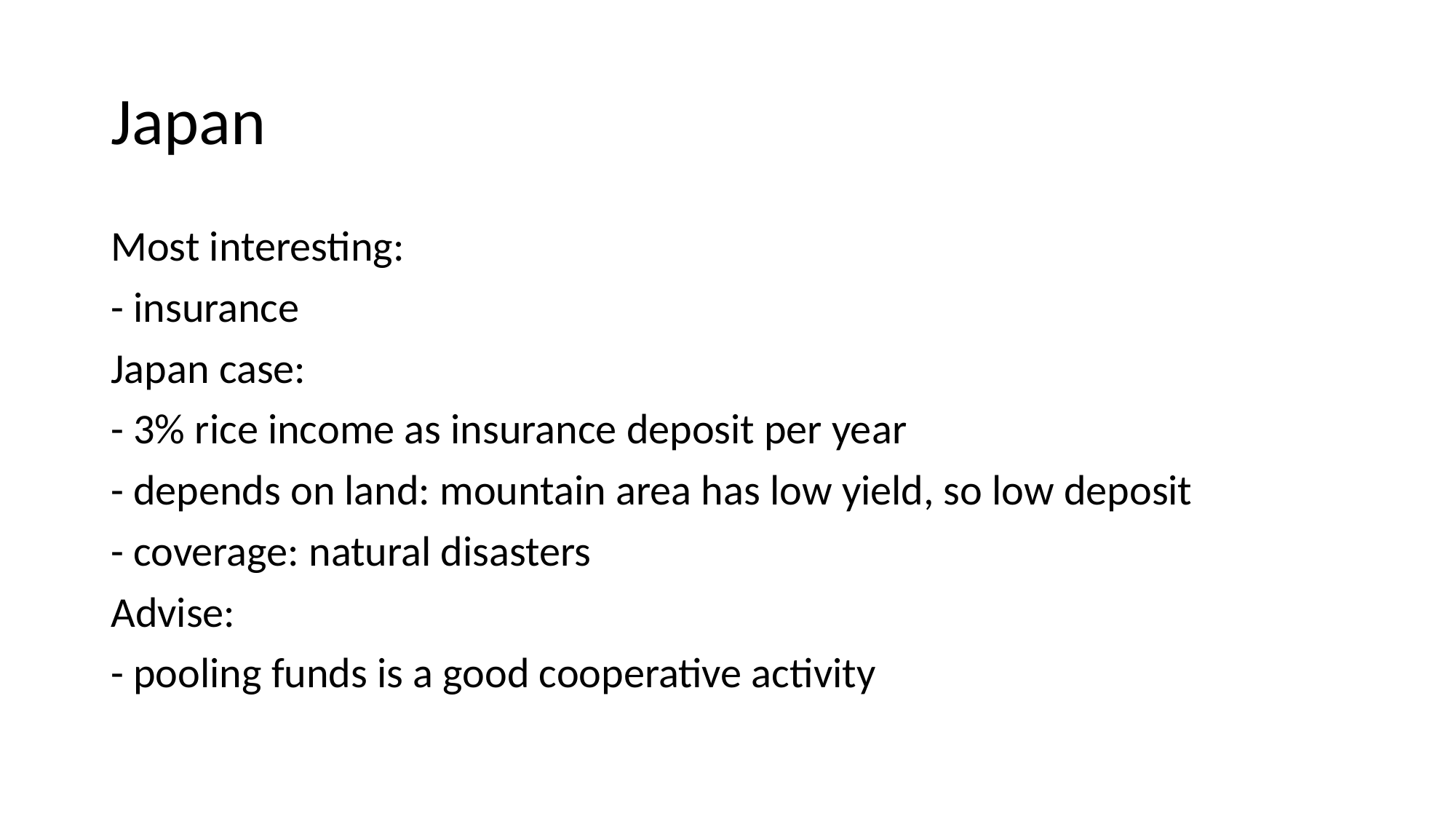

# Japan
Most interesting:
- insurance
Japan case:
- 3% rice income as insurance deposit per year
- depends on land: mountain area has low yield, so low deposit
- coverage: natural disasters
Advise:
- pooling funds is a good cooperative activity